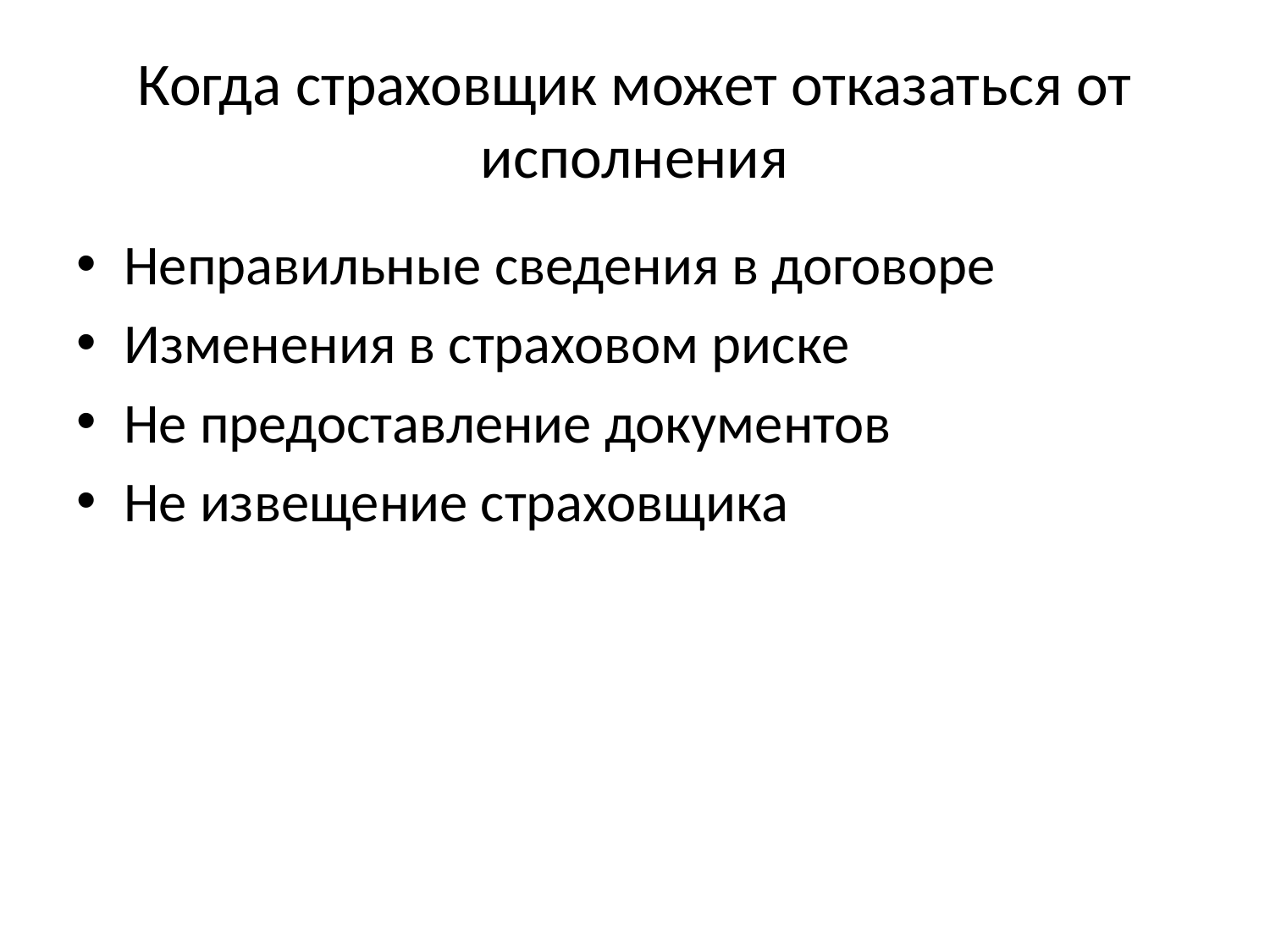

# Когда страховщик может отказаться от исполнения
Неправильные сведения в договоре
Изменения в страховом риске
Не предоставление документов
Не извещение страховщика